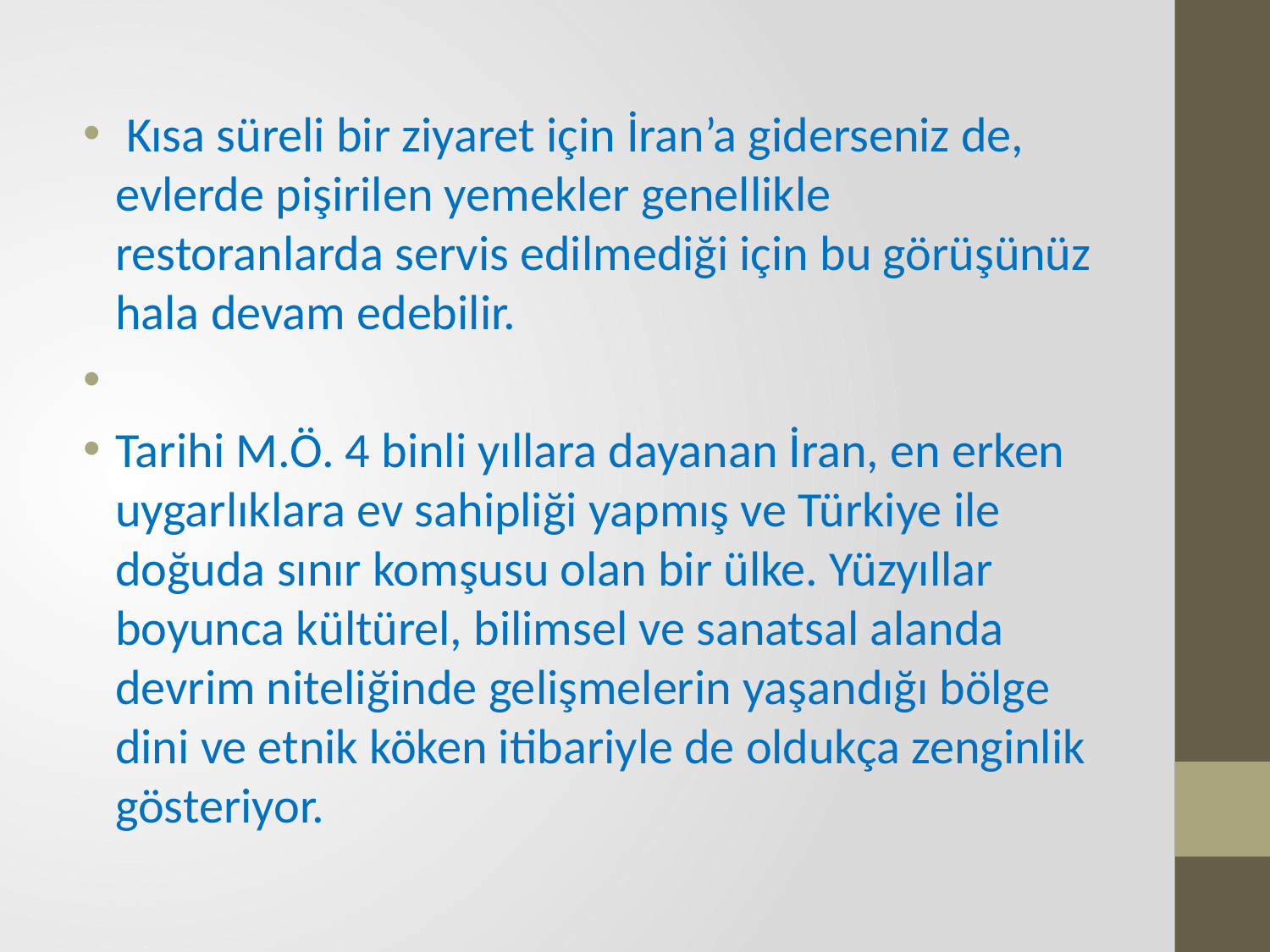

Kısa süreli bir ziyaret için İran’a giderseniz de, evlerde pişirilen yemekler genellikle restoranlarda servis edilmediği için bu görüşünüz hala devam edebilir.

Tarihi M.Ö. 4 binli yıllara dayanan İran, en erken uygarlıklara ev sahipliği yapmış ve Türkiye ile doğuda sınır komşusu olan bir ülke. Yüzyıllar boyunca kültürel, bilimsel ve sanatsal alanda devrim niteliğinde gelişmelerin yaşandığı bölge dini ve etnik köken itibariyle de oldukça zenginlik gösteriyor.